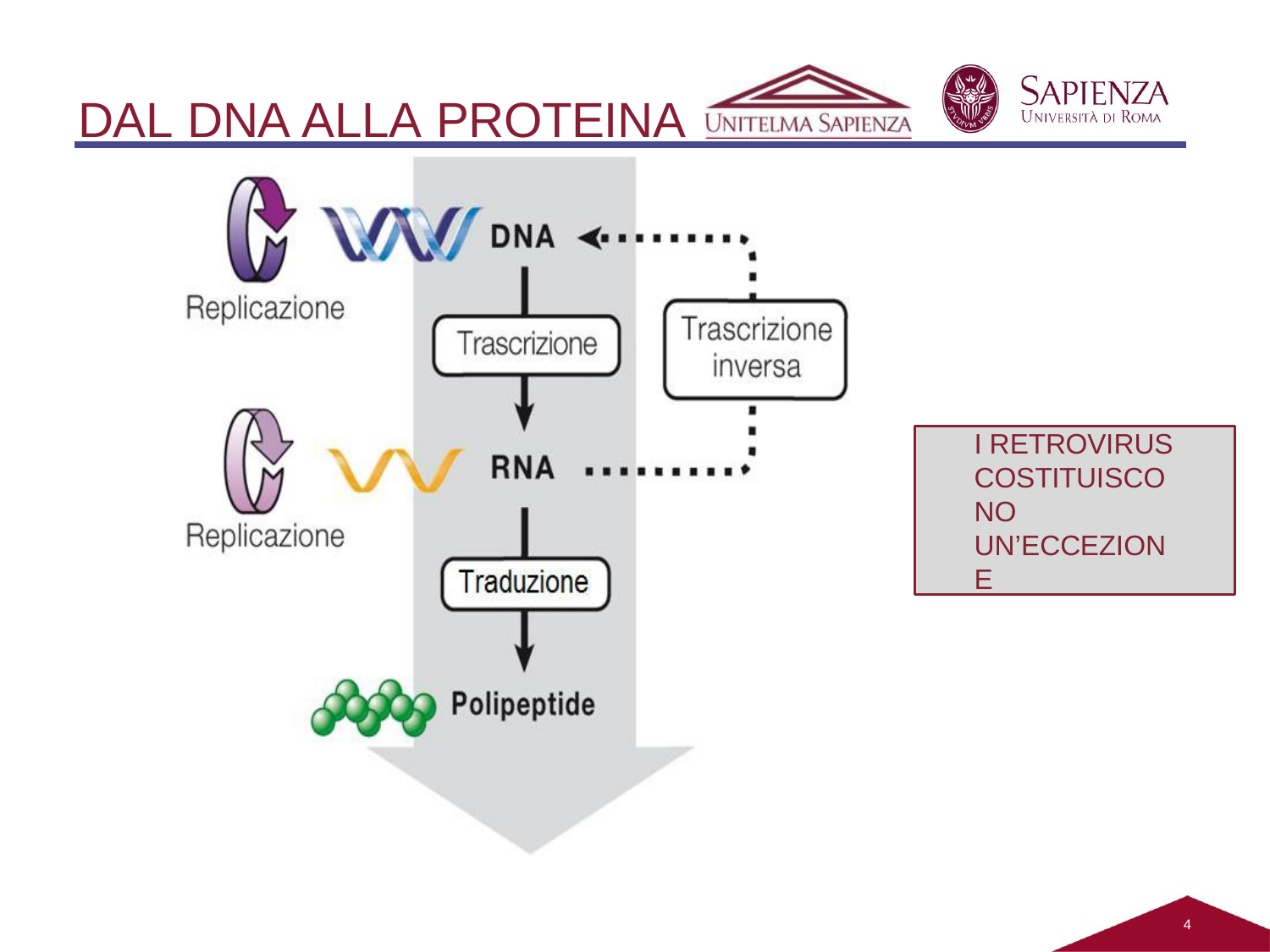

# DAL DNA ALLA PROTEINA
Traduzione

I RETROVIRUS COSTITUISCONO UN’ECCEZIONE
4